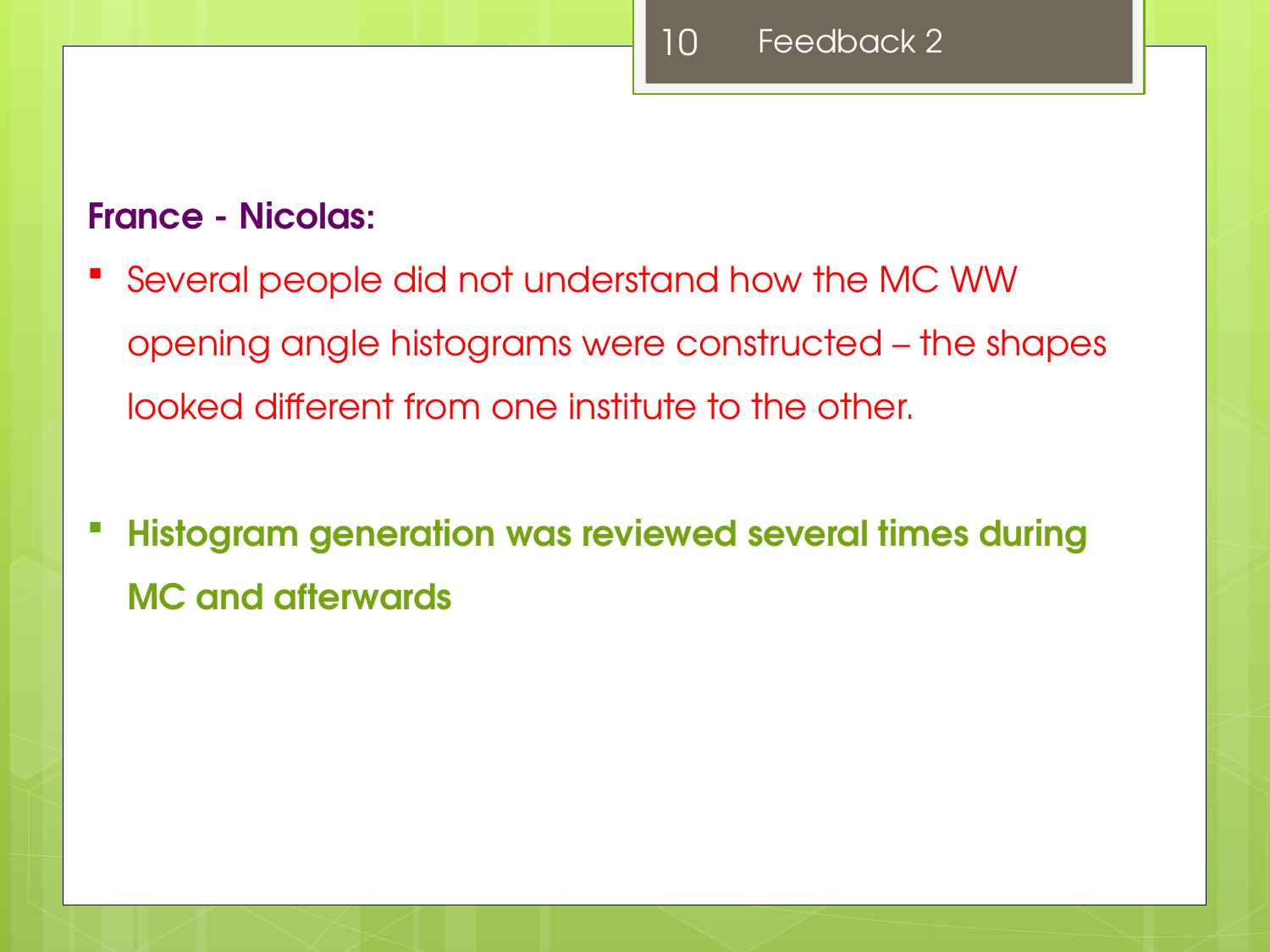

Feedback 2
10
France - Nicolas:
Several people did not understand how the MC WW opening angle histograms were constructed – the shapes looked different from one institute to the other.

Histogram generation was reviewed several times during MC and afterwards